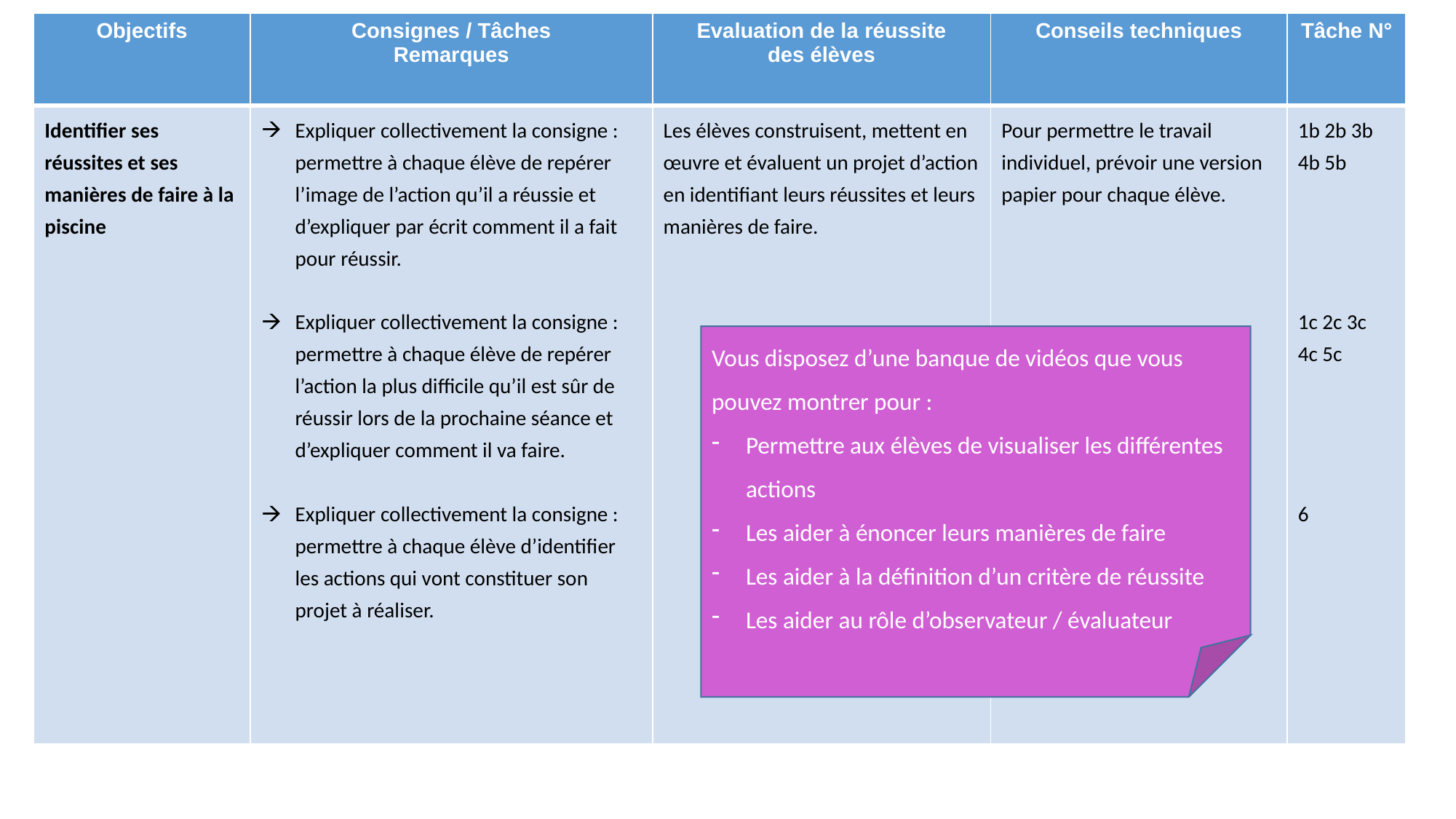

| Objectifs | Consignes / Tâches Remarques | Evaluation de la réussite des élèves | Conseils techniques | Tâche N° |
| --- | --- | --- | --- | --- |
| Identifier ses réussites et ses manières de faire à la piscine | Expliquer collectivement la consigne : permettre à chaque élève de repérer l’image de l’action qu’il a réussie et d’expliquer par écrit comment il a fait pour réussir. Expliquer collectivement la consigne : permettre à chaque élève de repérer l’action la plus difficile qu’il est sûr de réussir lors de la prochaine séance et d’expliquer comment il va faire. Expliquer collectivement la consigne : permettre à chaque élève d’identifier les actions qui vont constituer son projet à réaliser. | Les élèves construisent, mettent en œuvre et évaluent un projet d’action en identifiant leurs réussites et leurs manières de faire. | Pour permettre le travail individuel, prévoir une version papier pour chaque élève. | 1b 2b 3b 4b 5b 1c 2c 3c 4c 5c 6 |
Vous disposez d’une banque de vidéos que vous pouvez montrer pour :
Permettre aux élèves de visualiser les différentes actions
Les aider à énoncer leurs manières de faire
Les aider à la définition d’un critère de réussite
Les aider au rôle d’observateur / évaluateur